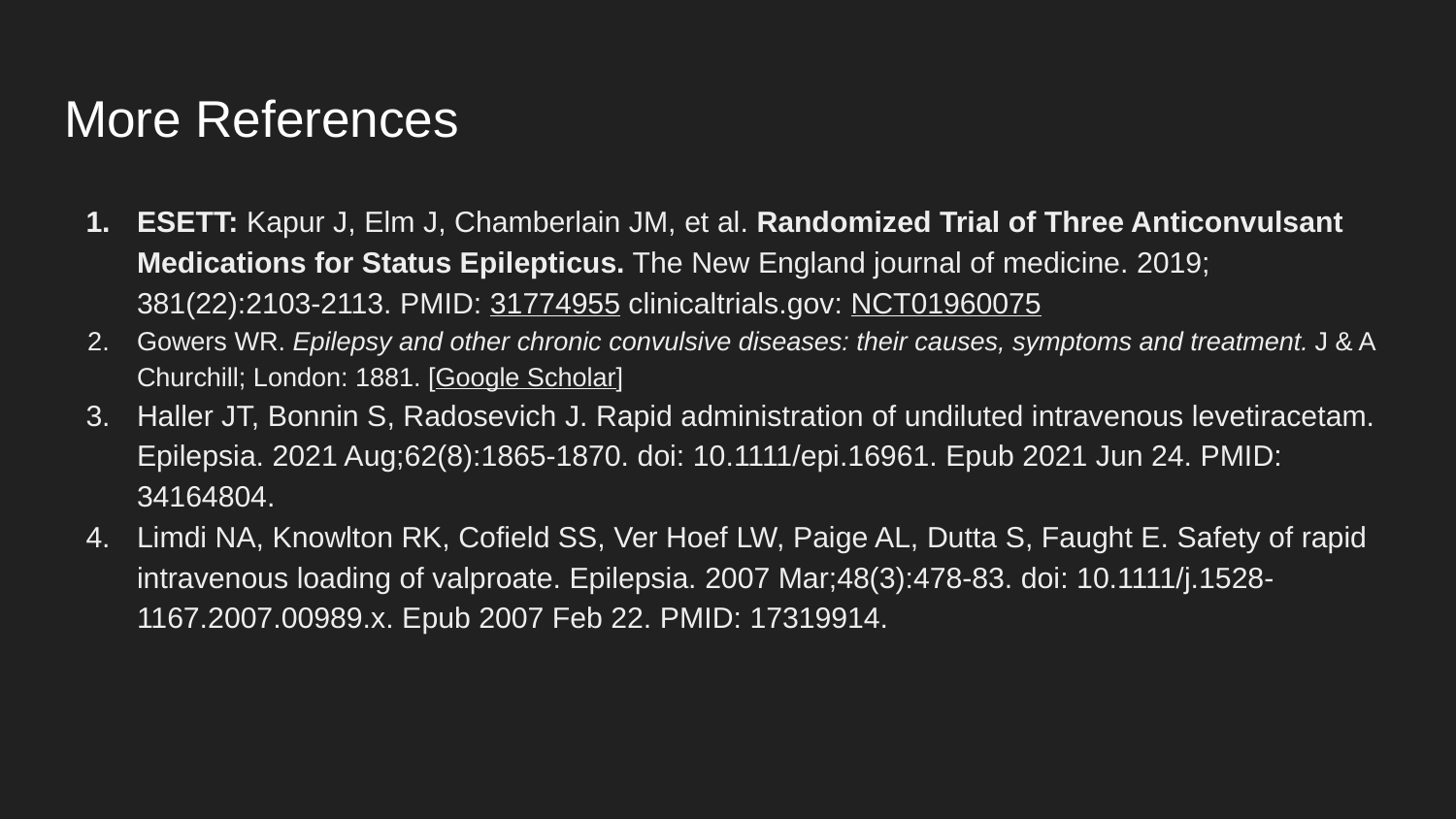

# More References
ESETT: Kapur J, Elm J, Chamberlain JM, et al. Randomized Trial of Three Anticonvulsant Medications for Status Epilepticus. The New England journal of medicine. 2019; 381(22):2103-2113. PMID: 31774955 clinicaltrials.gov: NCT01960075
Gowers WR. Epilepsy and other chronic convulsive diseases: their causes, symptoms and treatment. J & A Churchill; London: 1881. [Google Scholar]
Haller JT, Bonnin S, Radosevich J. Rapid administration of undiluted intravenous levetiracetam. Epilepsia. 2021 Aug;62(8):1865-1870. doi: 10.1111/epi.16961. Epub 2021 Jun 24. PMID: 34164804.
Limdi NA, Knowlton RK, Cofield SS, Ver Hoef LW, Paige AL, Dutta S, Faught E. Safety of rapid intravenous loading of valproate. Epilepsia. 2007 Mar;48(3):478-83. doi: 10.1111/j.1528-1167.2007.00989.x. Epub 2007 Feb 22. PMID: 17319914.